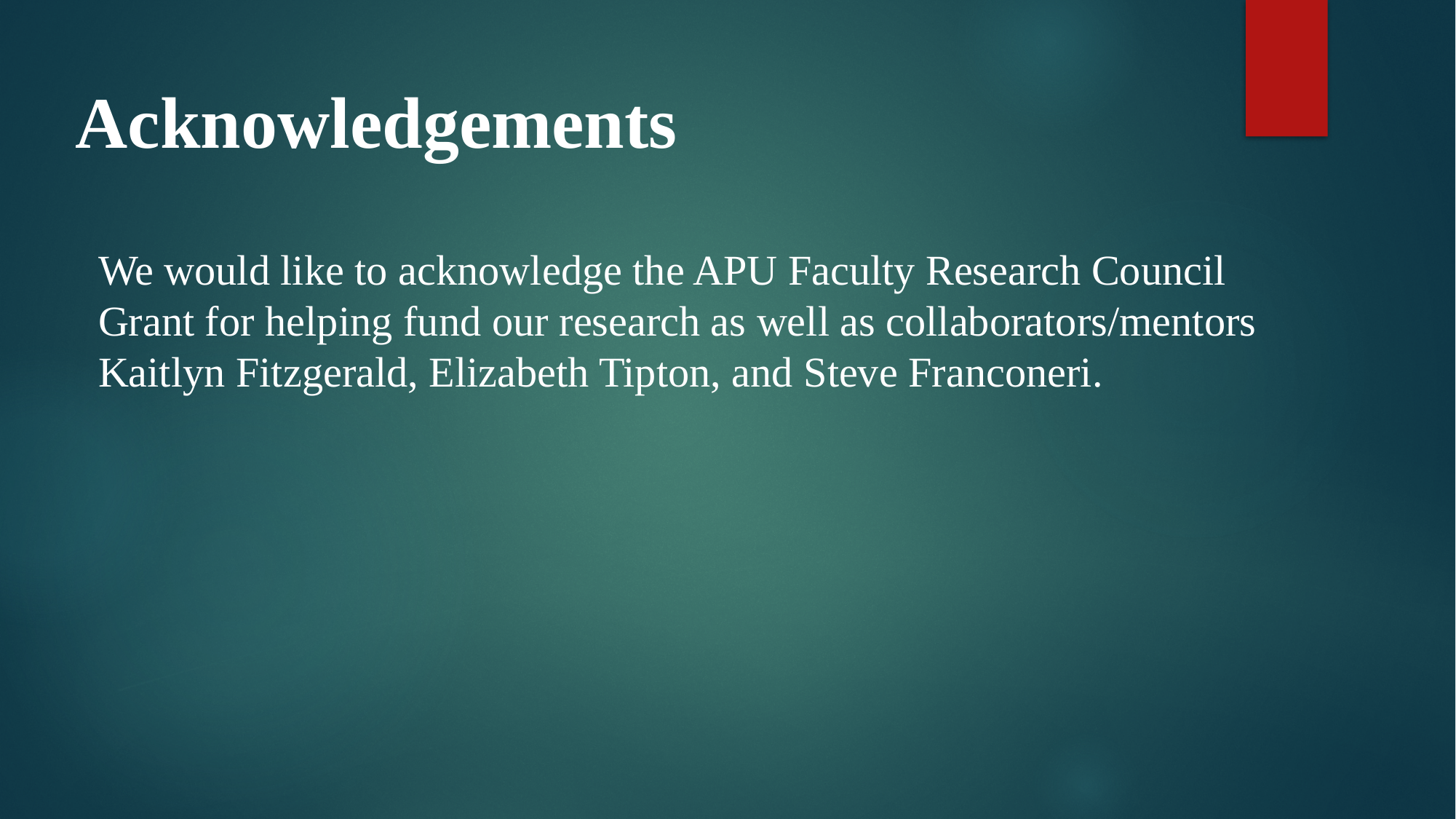

# Acknowledgements
We would like to acknowledge the APU Faculty Research Council Grant for helping fund our research as well as collaborators/mentors Kaitlyn Fitzgerald, Elizabeth Tipton, and Steve Franconeri.